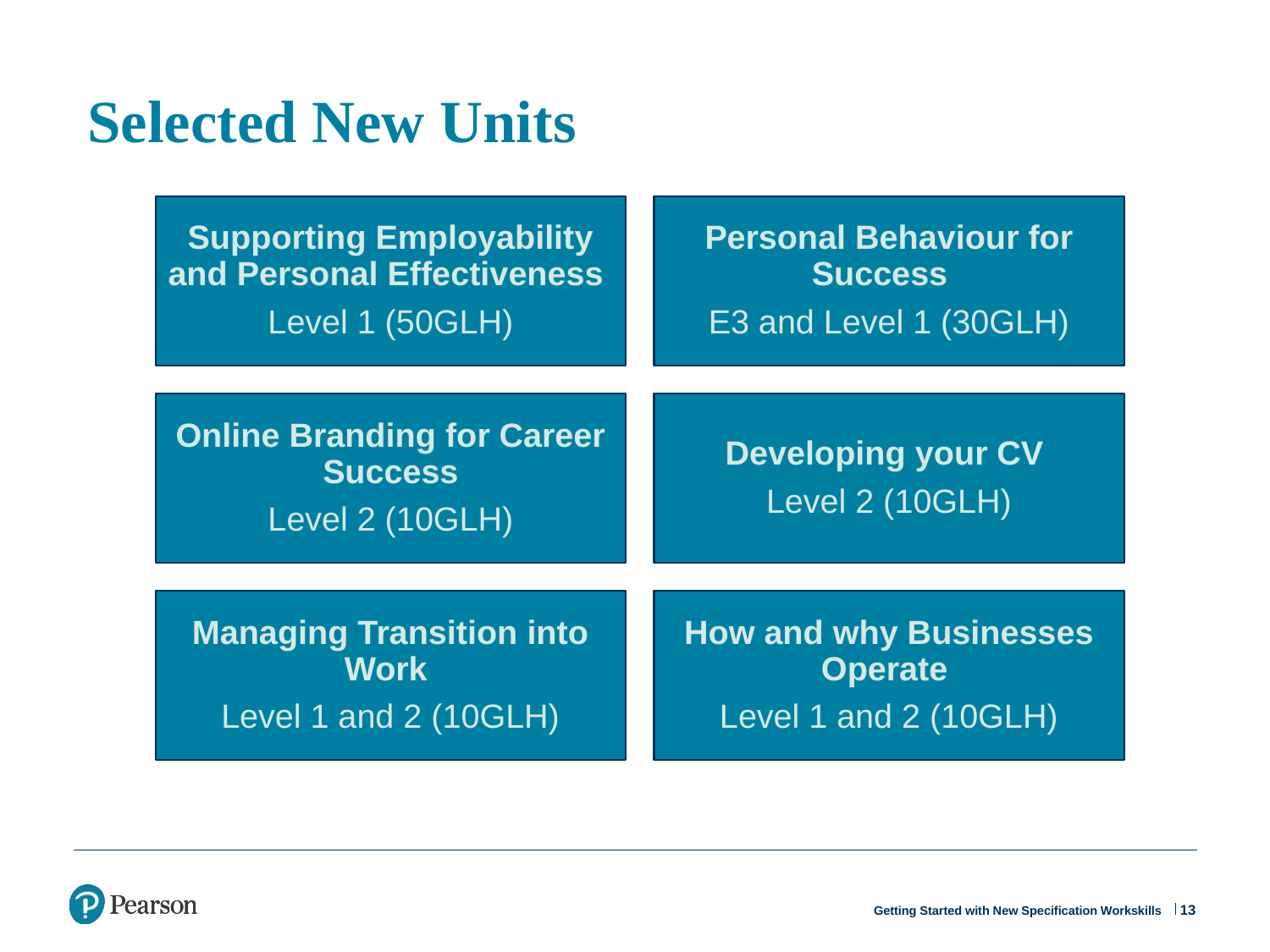

# Selected New Units
Supporting Employability and Personal Effectiveness
Level 1 (50GLH)
Personal Behaviour for Success
E3 and Level 1 (30GLH)
Online Branding for Career Success
Level 2 (10GLH)
Developing your CV
Level 2 (10GLH)
Managing Transition into Work
Level 1 and 2 (10GLH)
How and why Businesses Operate
Level 1 and 2 (10GLH)
13
Getting Started with New Specification Workskills